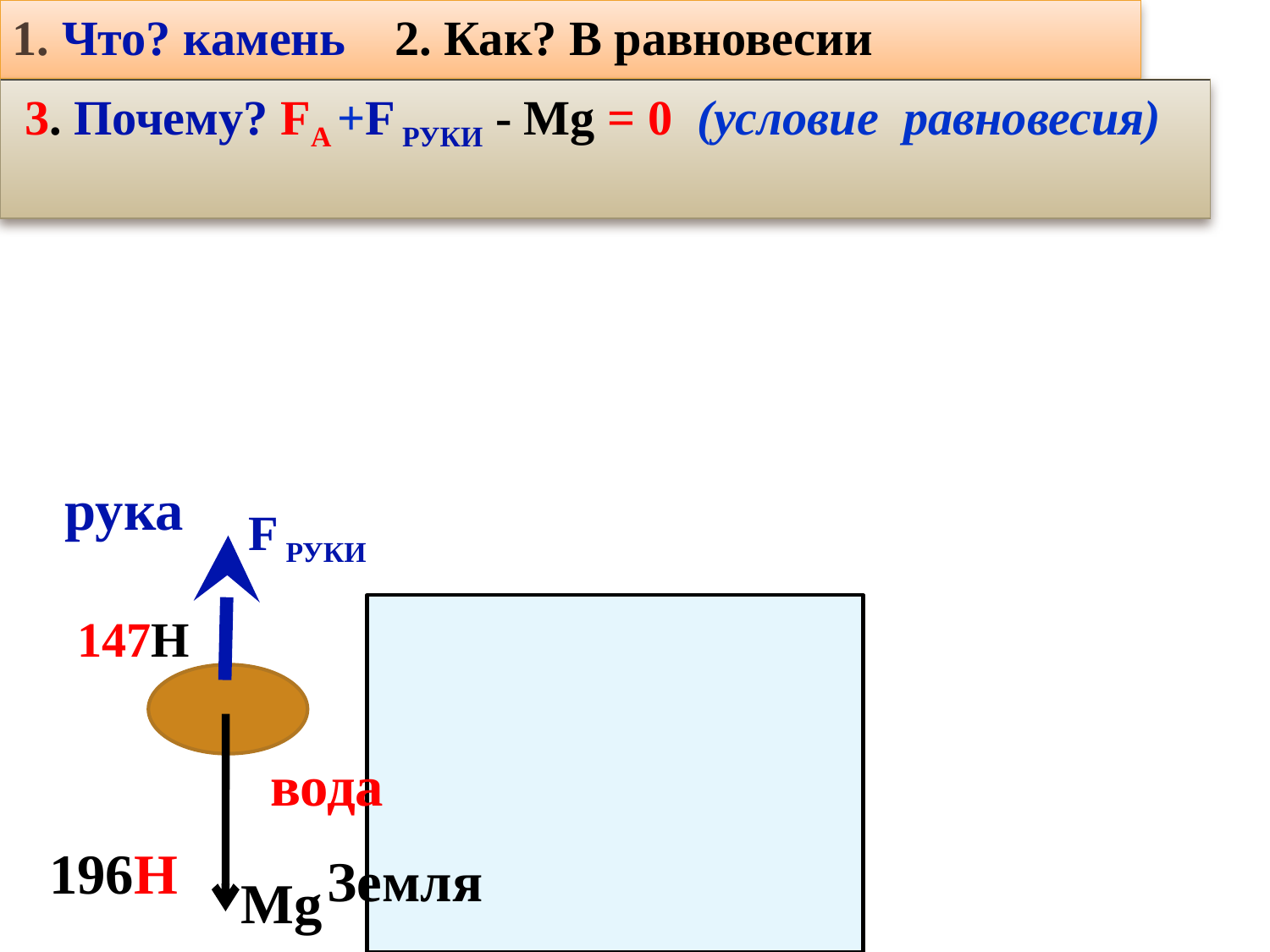

1. Что? камень    2. Как? В равновесии

 3. Почему? FA +F руки - Mg = 0  (условие  равновесия)
рука
F руки

147Н

вода
196Н
Земля
Mg